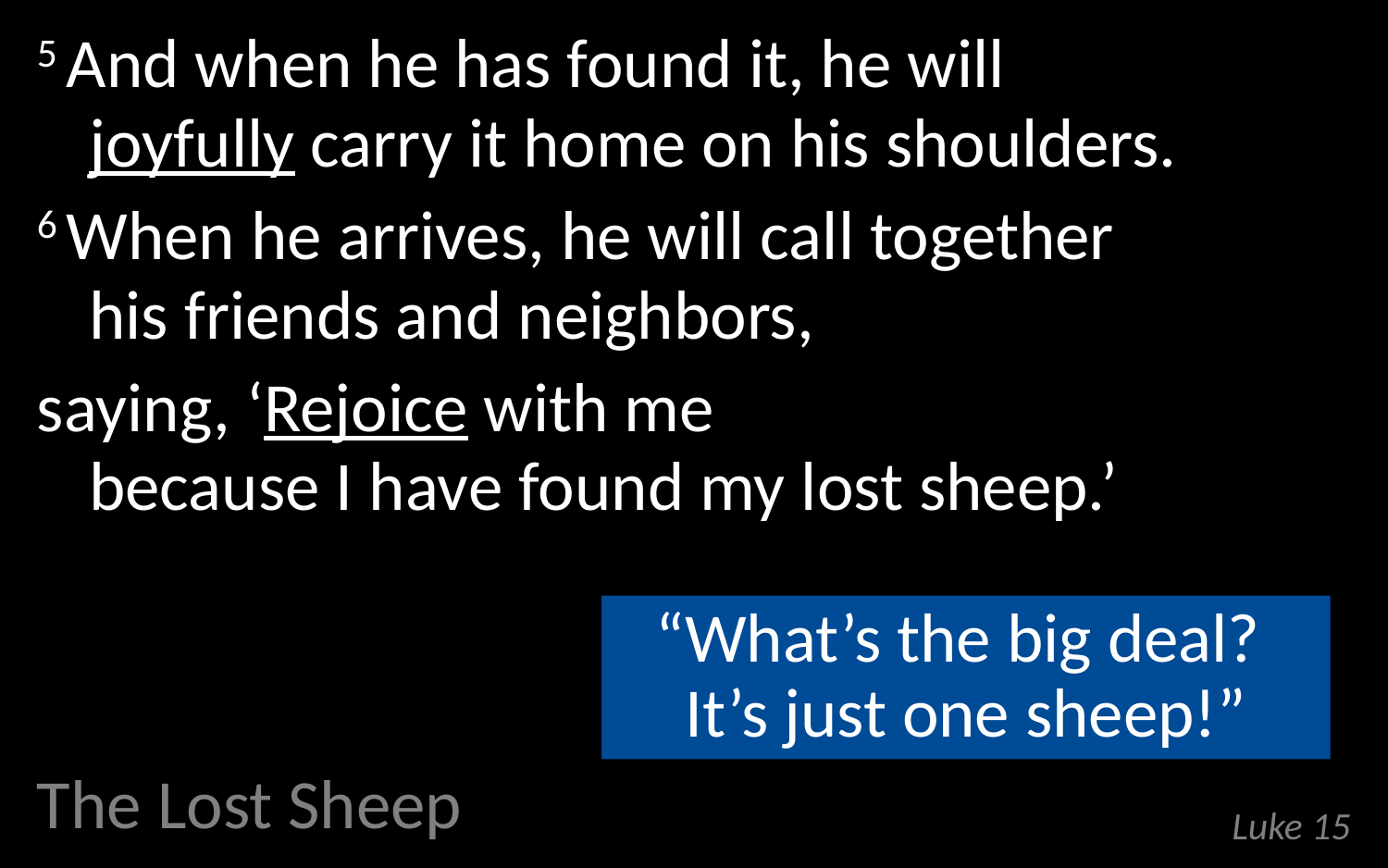

5 And when he has found it, he will
joyfully carry it home on his shoulders.
6 When he arrives, he will call together
his friends and neighbors,
saying, ‘Rejoice with me
because I have found my lost sheep.’
“What’s the big deal?
It’s just one sheep!”
The Lost Sheep
# Luke 15